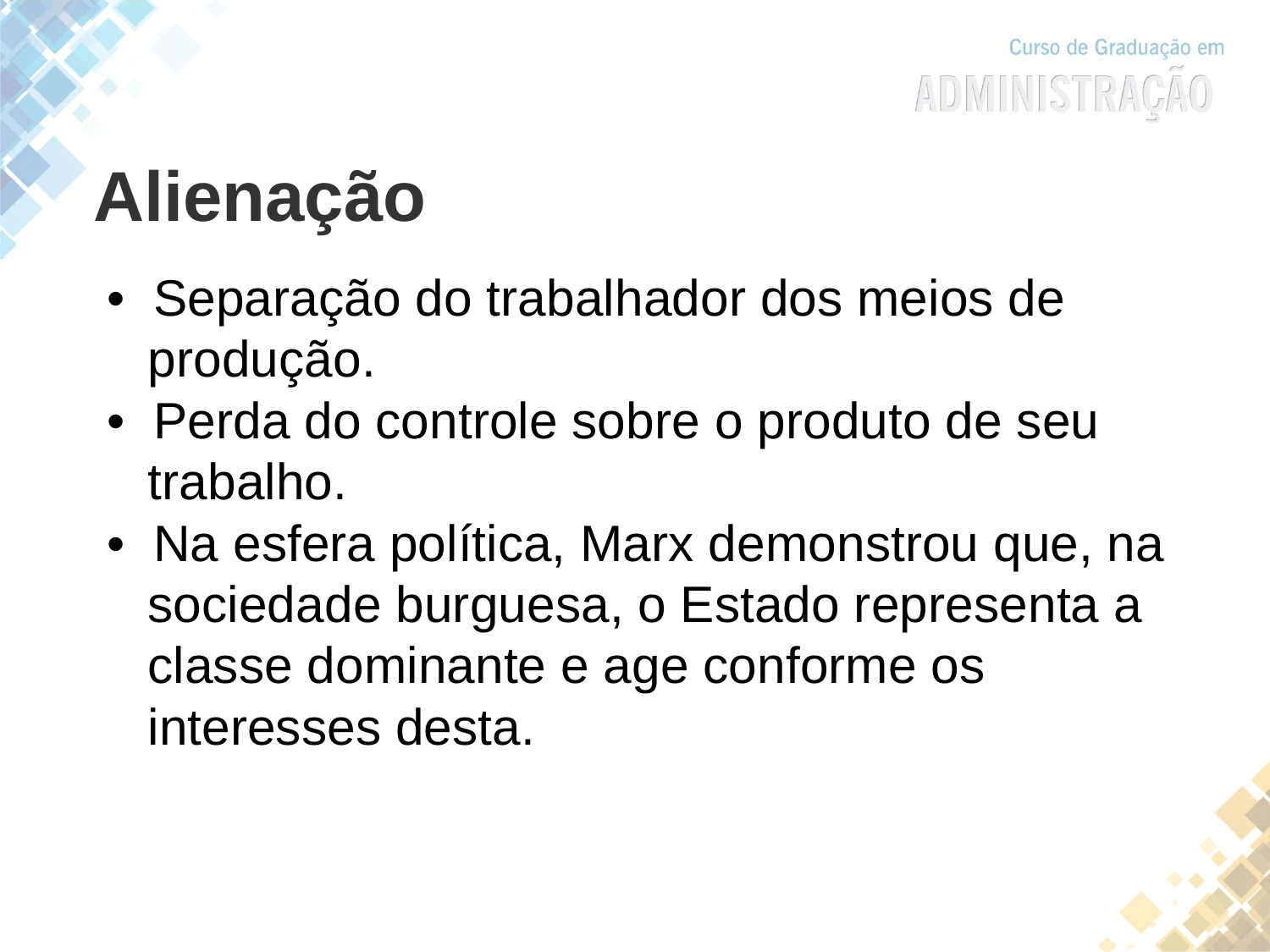

Alienação
•  Separação do trabalhador dos meios de produção.
•  Perda do controle sobre o produto de seu trabalho.
•  Na esfera política, Marx demonstrou que, na sociedade burguesa, o Estado representa a classe dominante e age conforme os interesses desta.